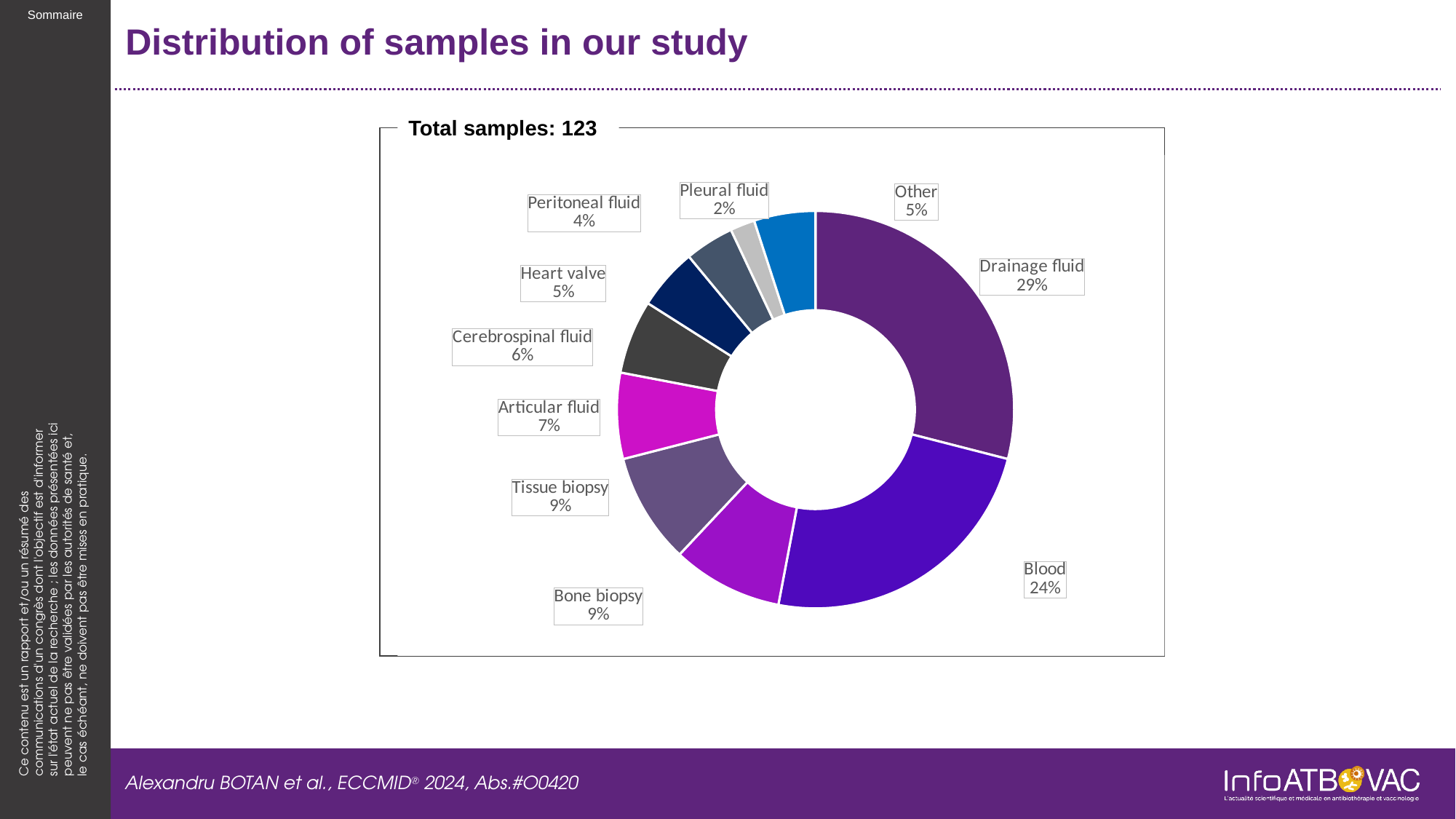

# Distribution of samples in our study
Total samples: 123

### Chart

| Category | Colonne2 |
|---|---|
| Drainage fluid | 29.0 |
| Blood | 24.0 |
| Bone biopsy | 9.0 |
| Tissue biopsy | 9.0 |
| Articular fluid | 7.0 |
| Cerebrospinal fluid | 6.0 |
| Heart valve | 5.0 |
| Peritoneal fluid | 4.0 |
| Pleural fluid | 2.0 |
| Other | 5.0 |
Alexandru BOTAN et al., ECCMID® 2024, Abs.#O0420